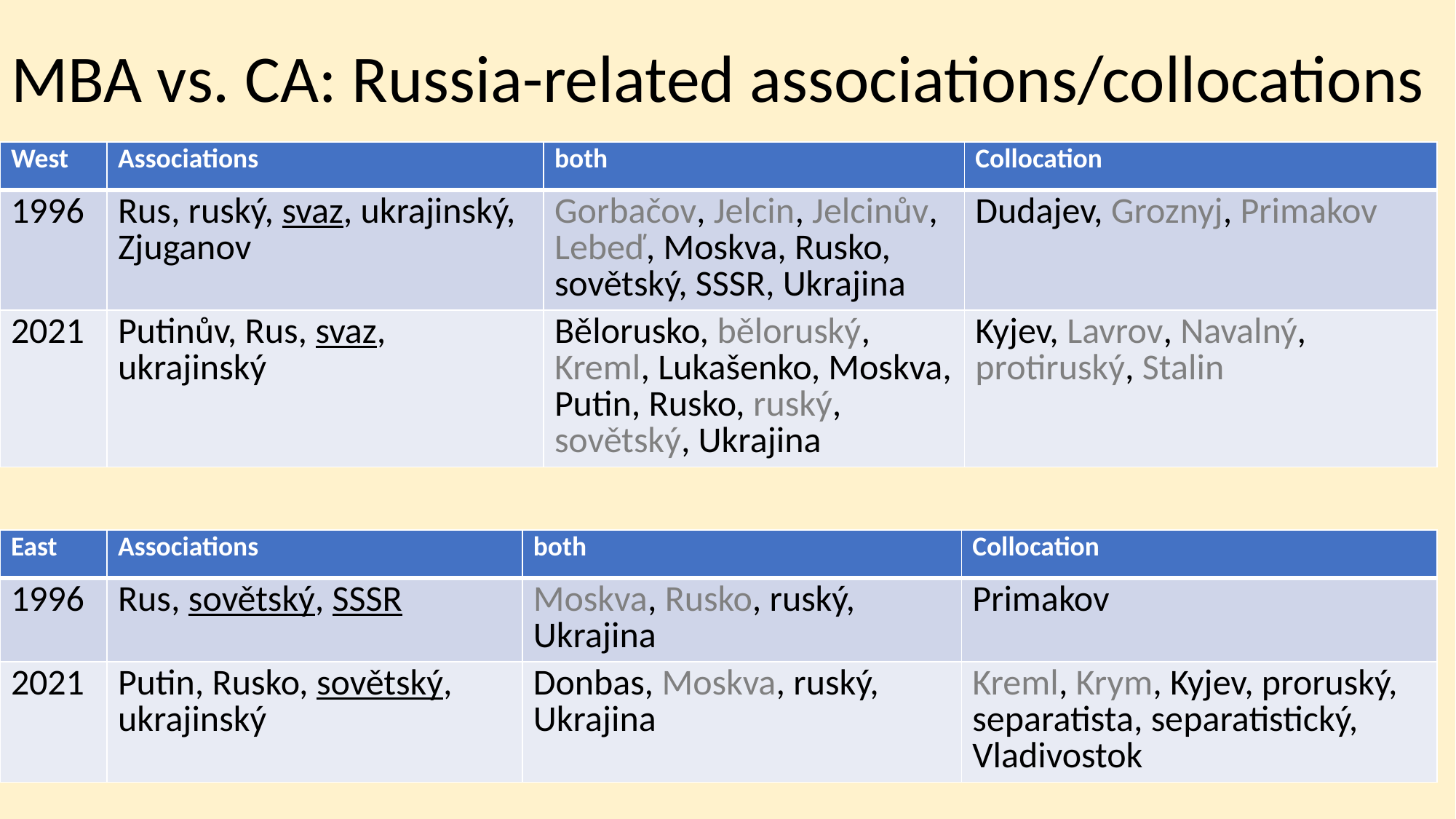

# MBA vs. CA: Russia-related associations/collocations
| West | Associations | both | Collocation |
| --- | --- | --- | --- |
| 1996 | Rus, ruský, svaz, ukrajinský, Zjuganov | Gorbačov, Jelcin, Jelcinův, Lebeď, Moskva, Rusko, sovětský, SSSR, Ukrajina | Dudajev, Groznyj, Primakov |
| 2021 | Putinův, Rus, svaz, ukrajinský | Bělorusko, běloruský, Kreml, Lukašenko, Moskva, Putin, Rusko, ruský, sovětský, Ukrajina | Kyjev, Lavrov, Navalný, protiruský, Stalin |
| East | Associations | both | Collocation |
| --- | --- | --- | --- |
| 1996 | Rus, sovětský, SSSR | Moskva, Rusko, ruský, Ukrajina | Primakov |
| 2021 | Putin, Rusko, sovětský, ukrajinský | Donbas, Moskva, ruský, Ukrajina | Kreml, Krym, Kyjev, proruský, separatista, separatistický, Vladivostok |